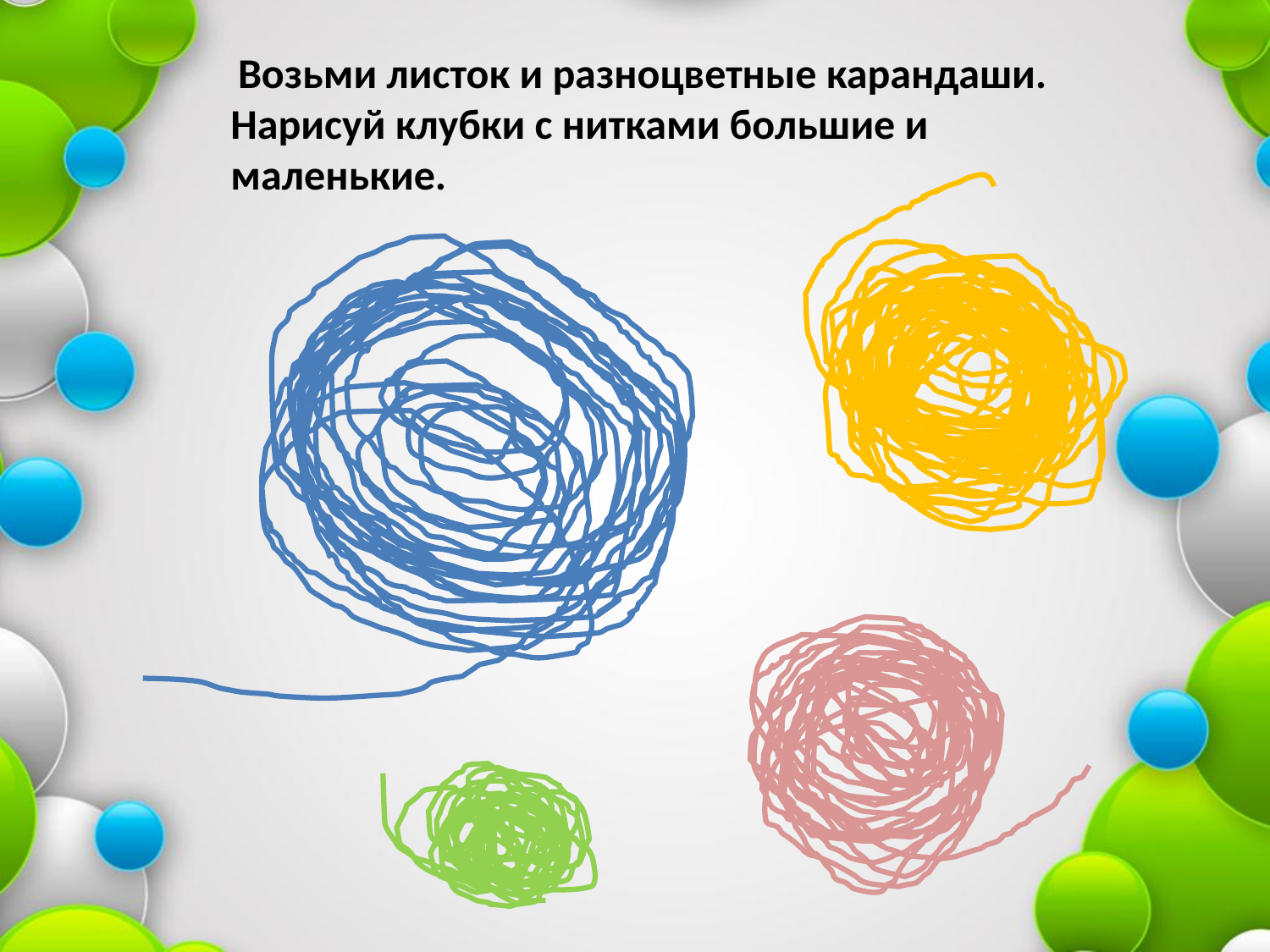

Возьми листок и разноцветные карандаши. Нарисуй клубки с нитками большие и маленькие.